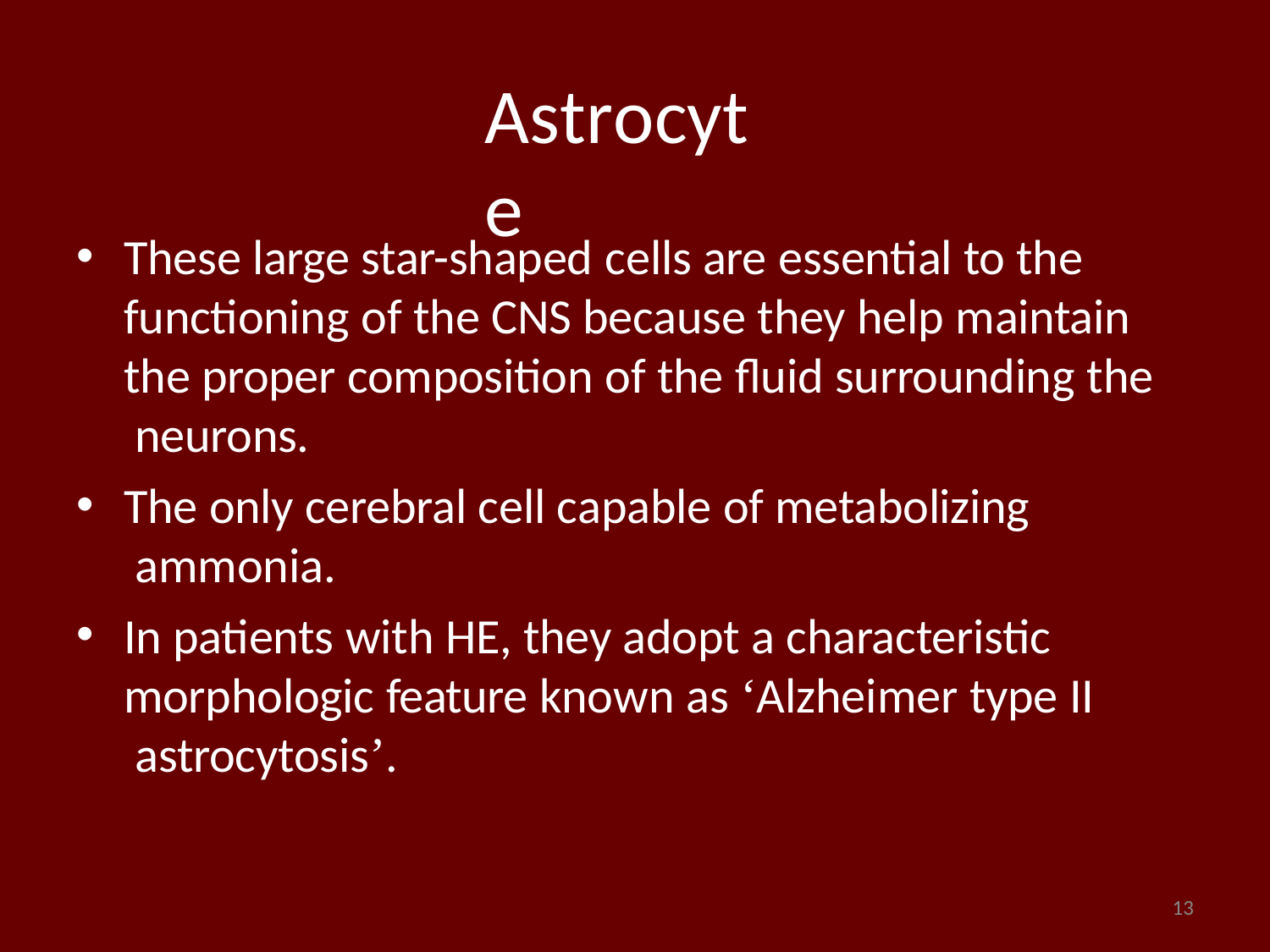

# Astrocyte
These large star-shaped cells are essential to the  functioning of the CNS because they help maintain  the proper composition of the fluid surrounding the  neurons.
The only cerebral cell capable of metabolizing  ammonia.
In patients with HE, they adopt a characteristic  morphologic feature known as ‘Alzheimer type II  astrocytosis’.
13